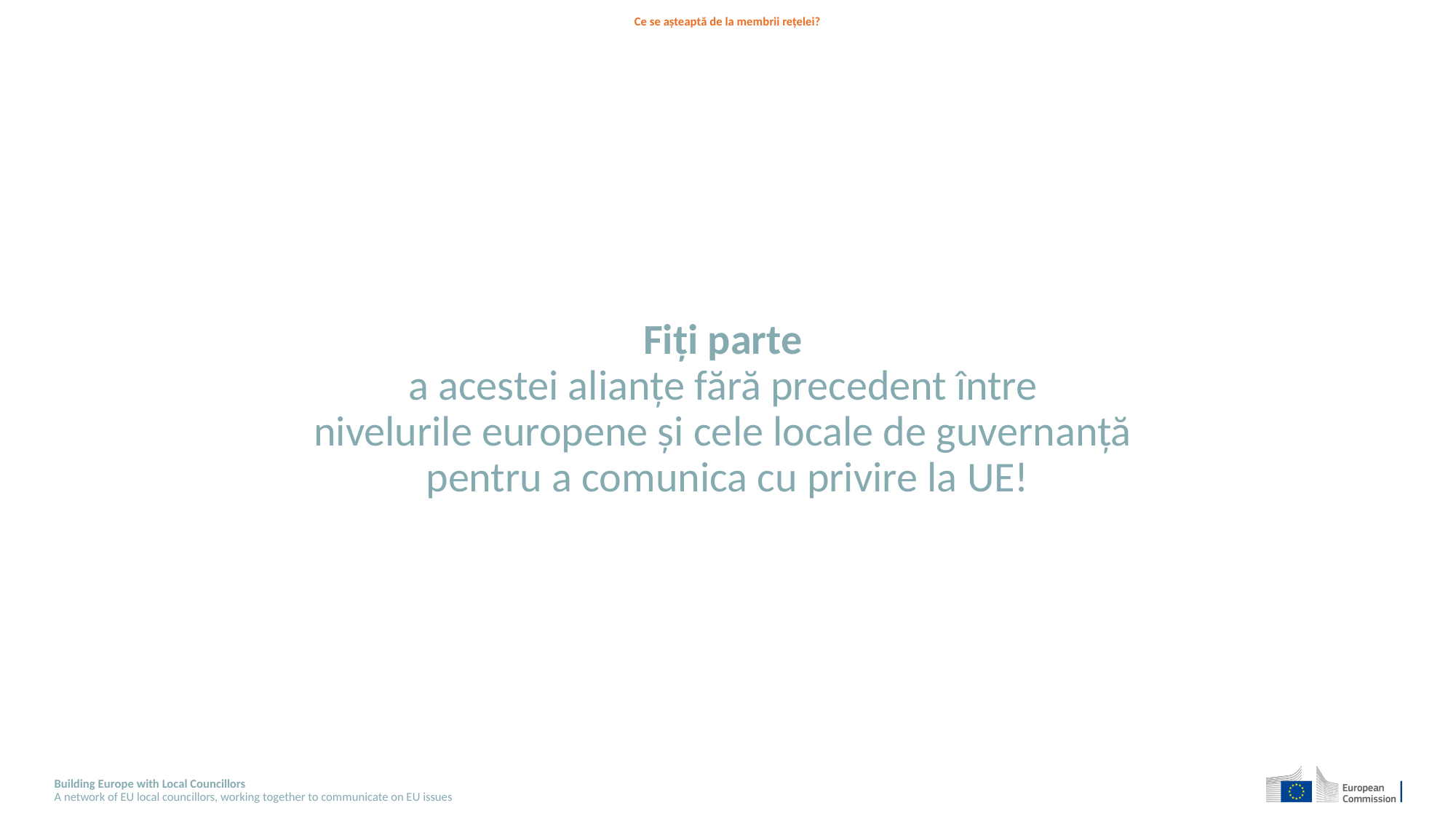

# Ce se așteaptă de la membrii rețelei?
Fiți parte
a acestei alianțe fără precedent între
nivelurile europene și cele locale de guvernanță
pentru a comunica cu privire la UE!